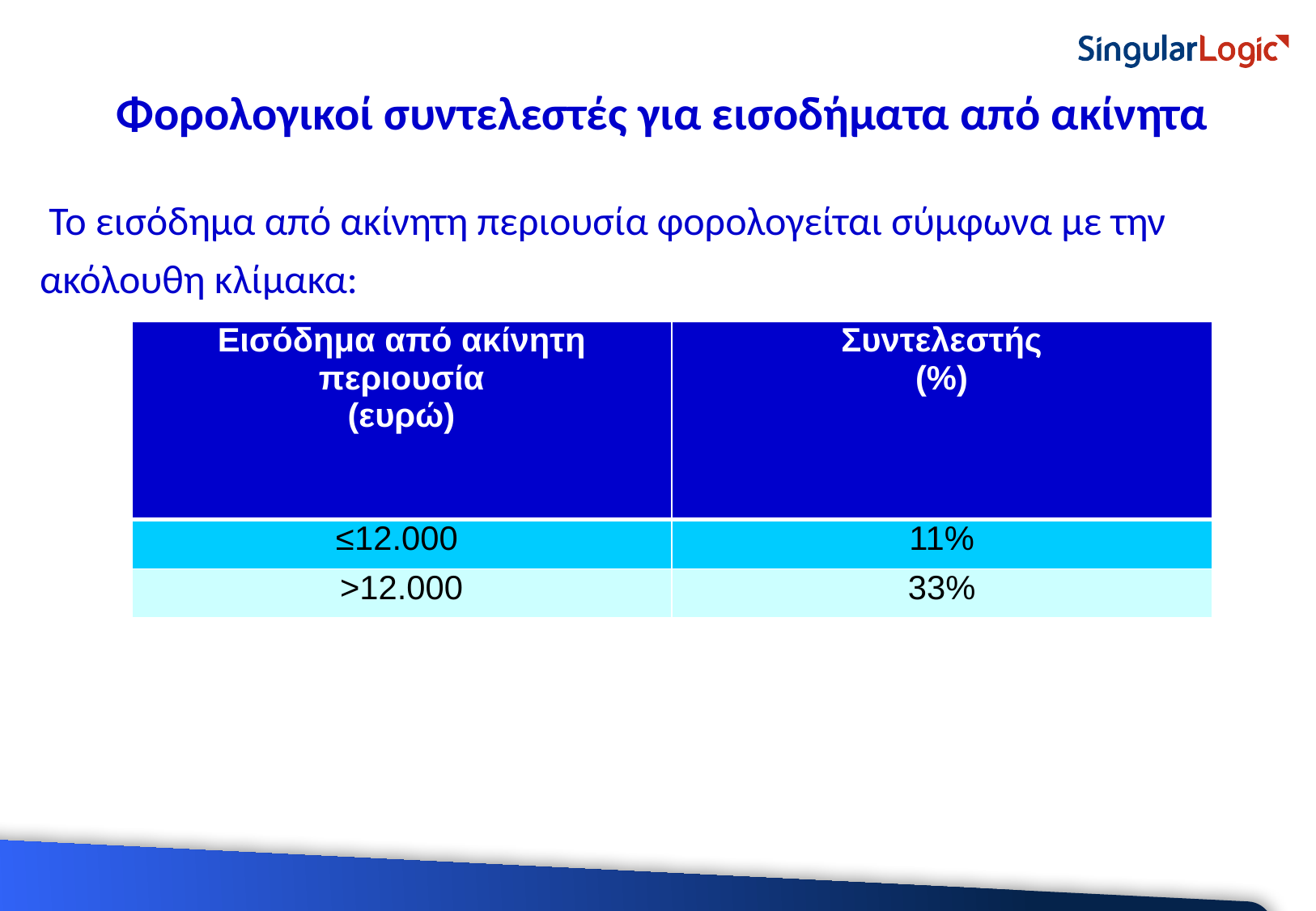

# Φορολογικοί συντελεστές για εισοδήματα από ακίνητα
 Το εισόδημα από ακίνητη περιουσία φορολογείται σύμφωνα με την ακόλουθη κλίμακα:

| Εισόδημα από ακίνητη περιουσία (ευρώ) | Συντελεστής (%) |
| --- | --- |
| ≤12.000 | 11% |
| >12.000 | 33% |